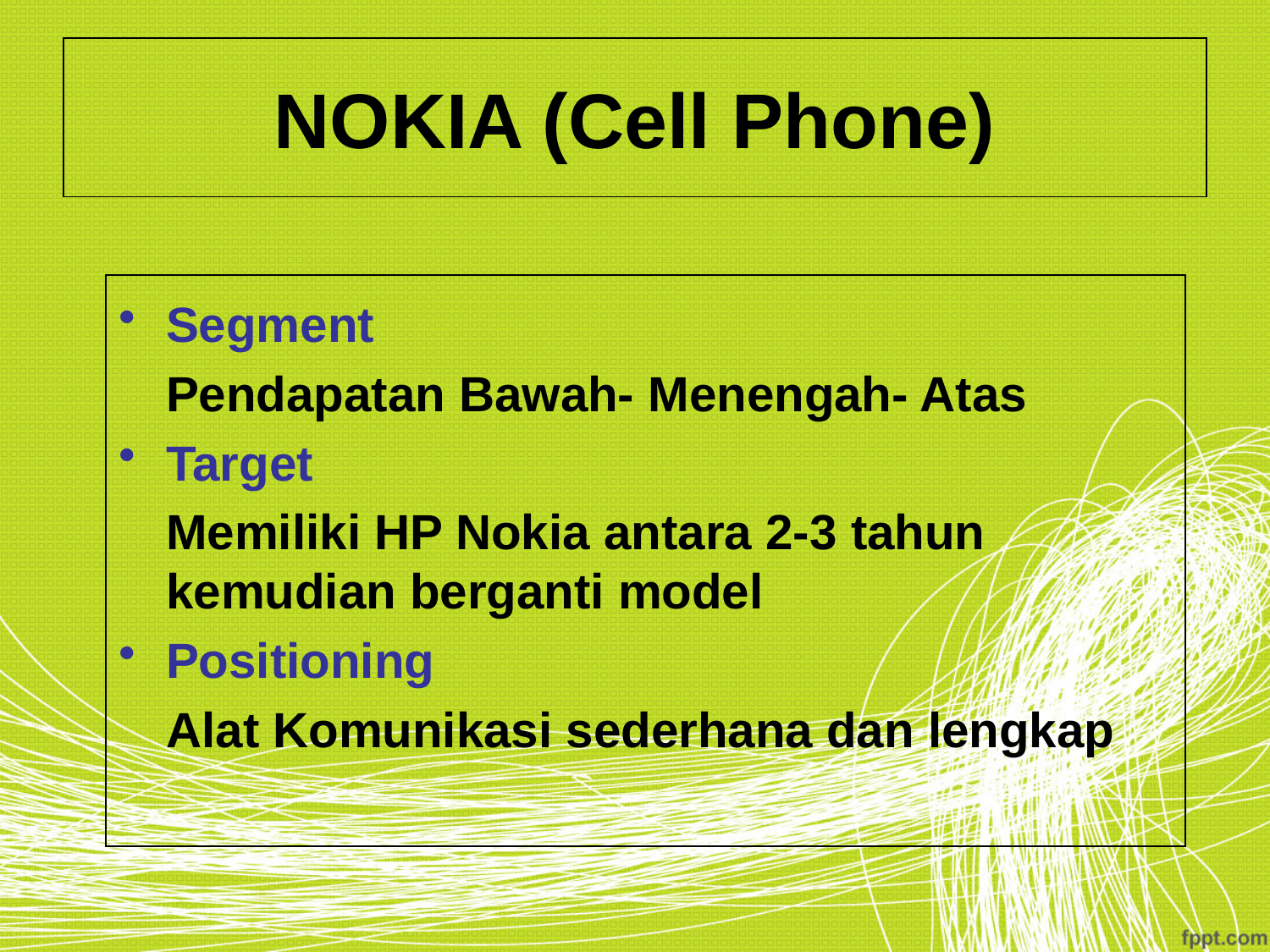

# NOKIA (Cell Phone)
Segment
	Pendapatan Bawah- Menengah- Atas
Target
	Memiliki HP Nokia antara 2-3 tahun kemudian berganti model
Positioning
	Alat Komunikasi sederhana dan lengkap